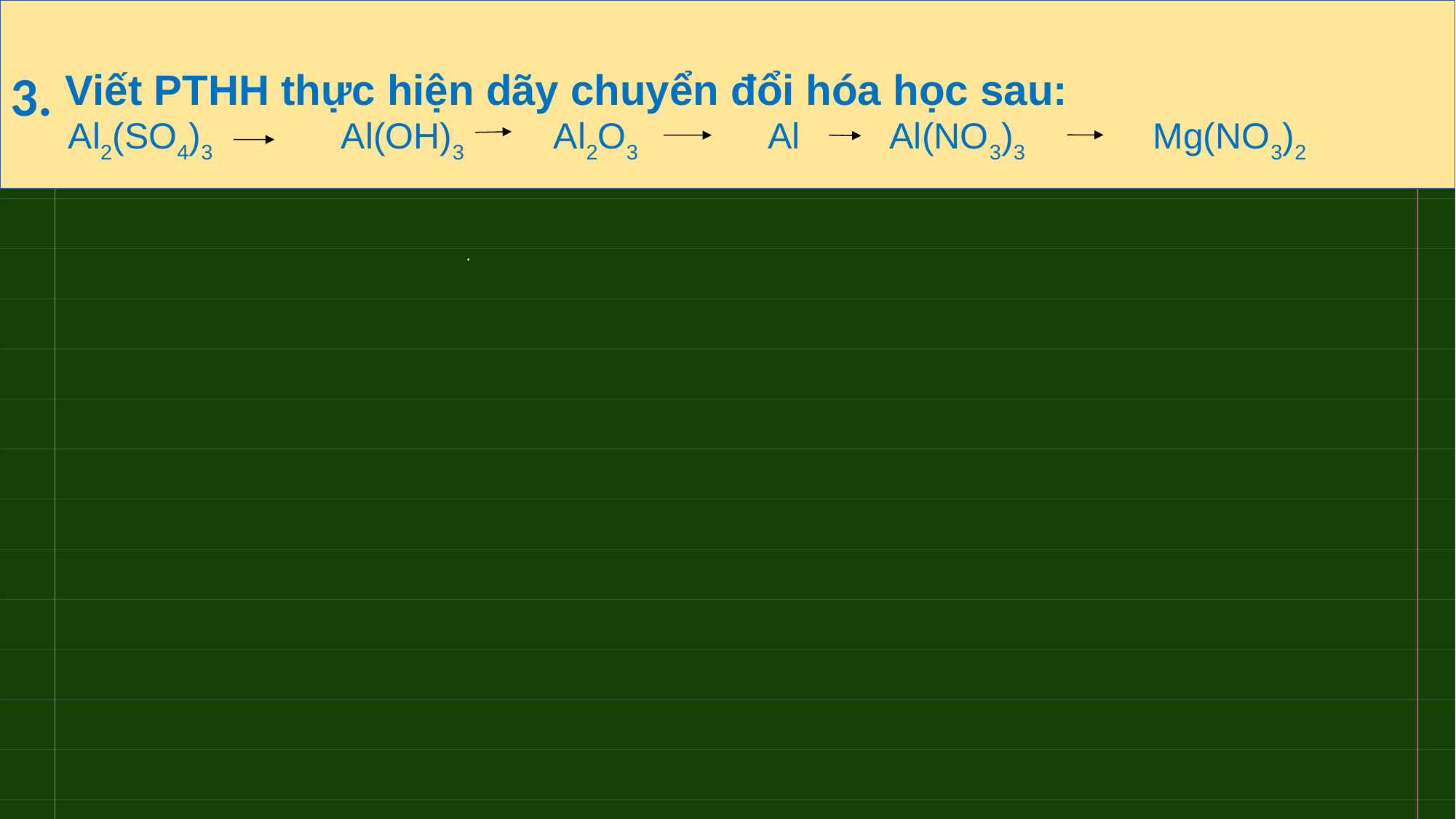

3.
#
Viết PTHH thực hiện dãy chuyển đổi hóa học sau:

Al2(SO4)3 	      Al(OH)3         Al2O3             Al         Al(NO3)3             Mg(NO3)2